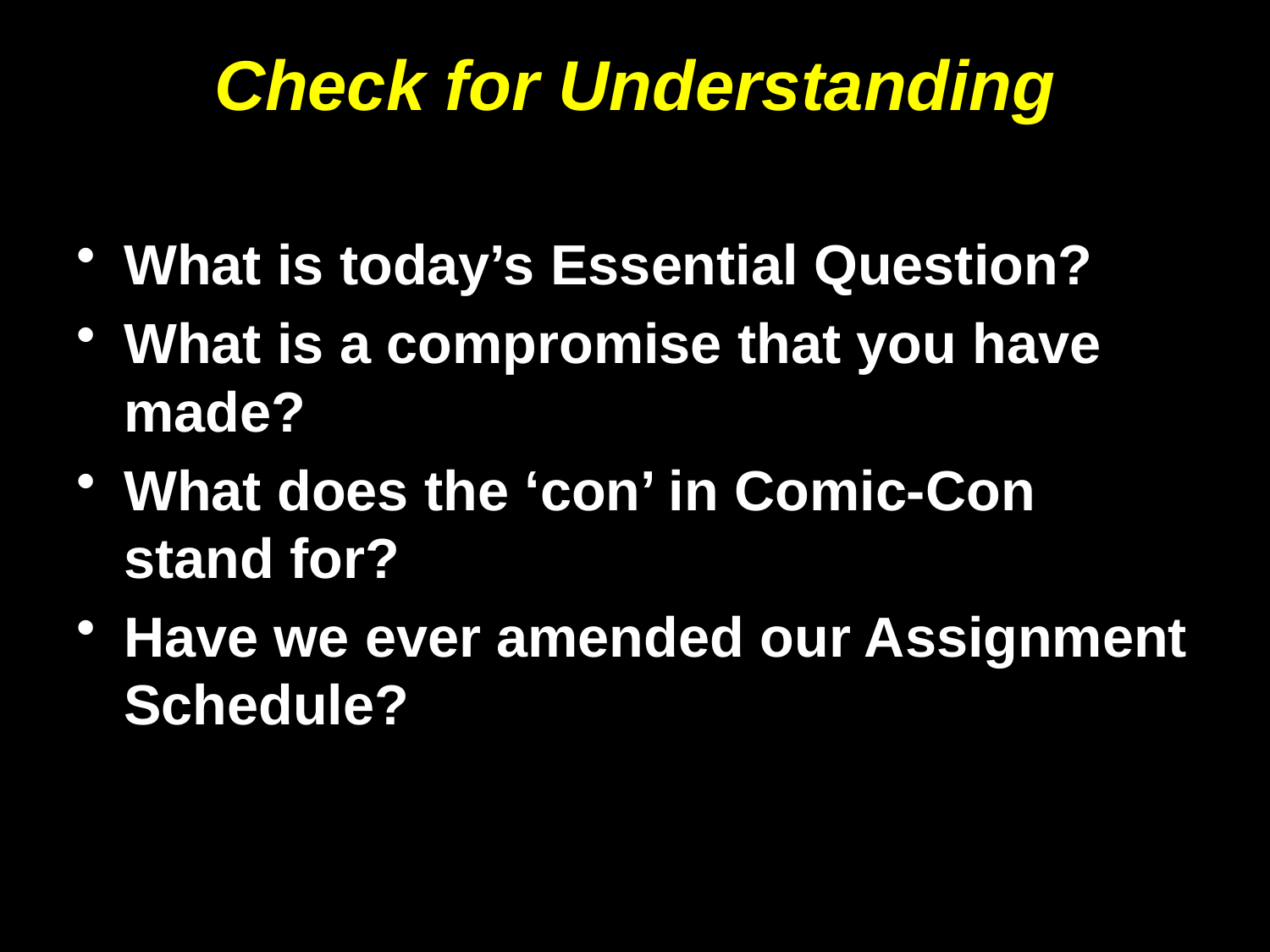

# Check for Understanding
What is today’s Essential Question?
What is a compromise that you have made?
What does the ‘con’ in Comic-Con stand for?
Have we ever amended our Assignment Schedule?